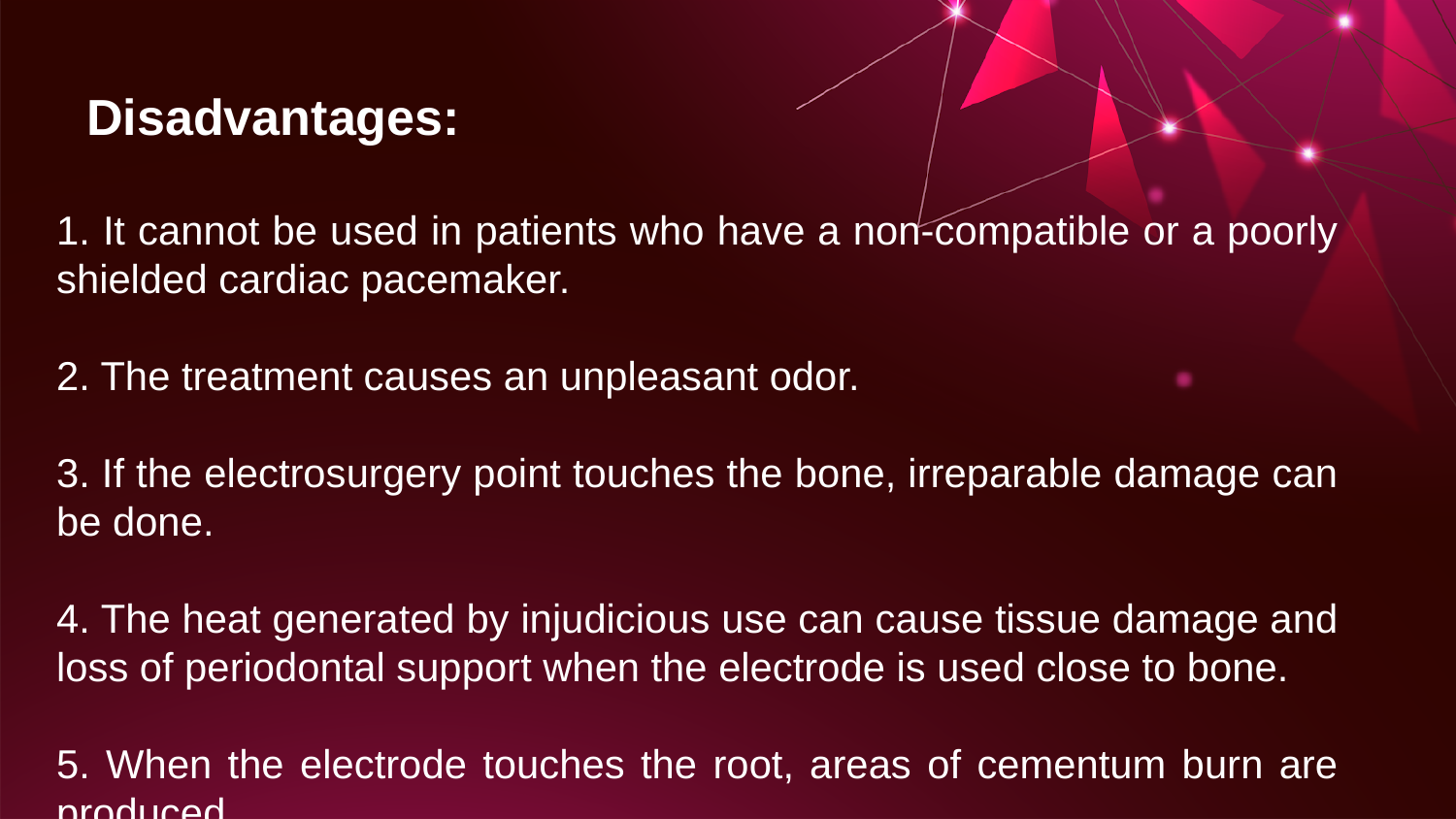

Disadvantages:
1. It cannot be used in patients who have a non-compatible or a poorly shielded cardiac pacemaker.

2. The treatment causes an unpleasant odor.

3. If the electrosurgery point touches the bone, irreparable damage can be done.

4. The heat generated by injudicious use can cause tissue damage and loss of periodontal support when the electrode is used close to bone.

5. When the electrode touches the root, areas of cementum burn are produced.